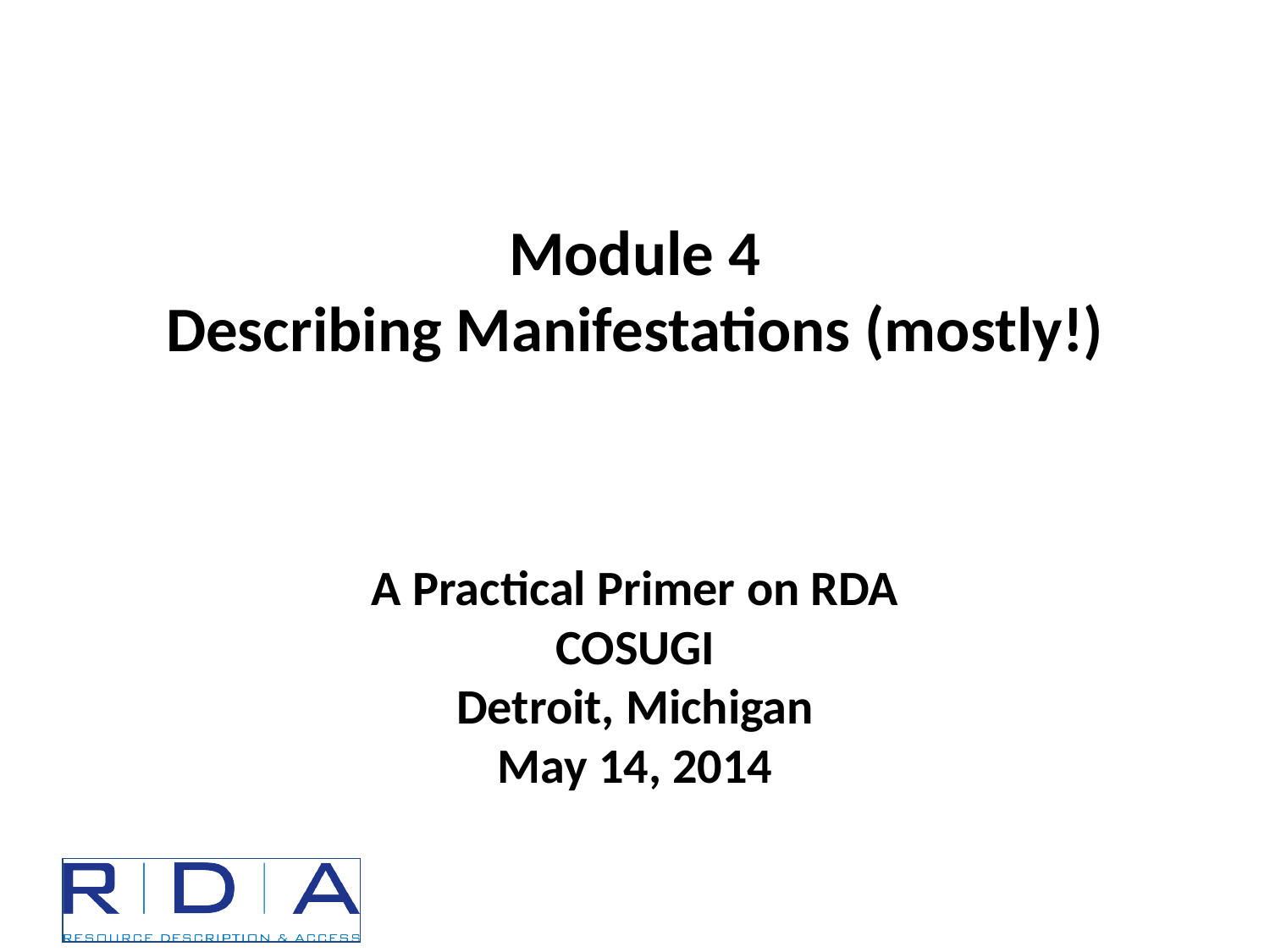

# Module 4 Describing Manifestations (mostly!)
A Practical Primer on RDA
COSUGI
Detroit, Michigan
May 14, 2014